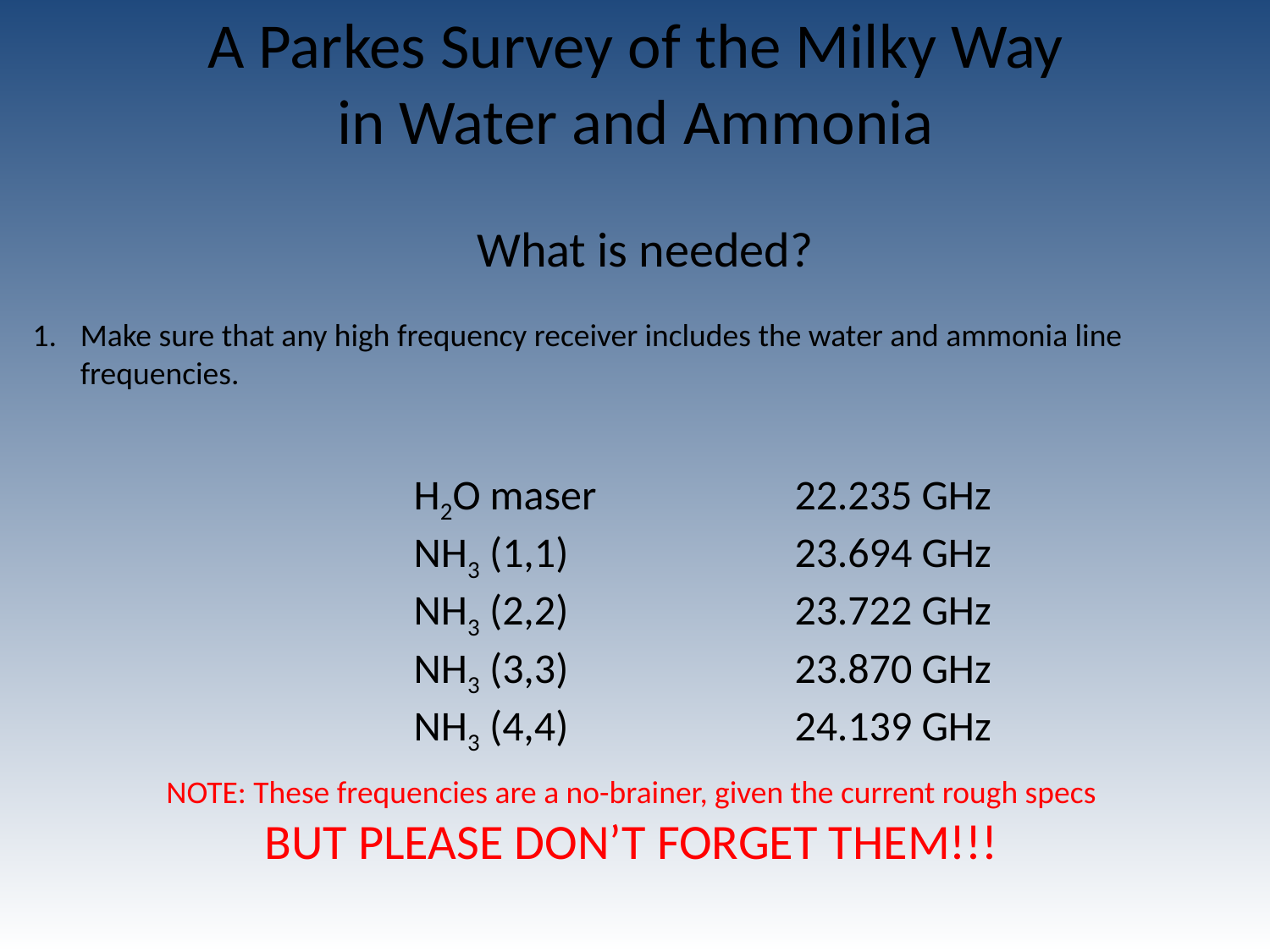

A Parkes Survey of the Milky Way in Water and Ammonia
What is needed?

Make sure that any high frequency receiver includes the water and ammonia line frequencies.

H2O maser		22.235 GHz
NH3 (1,1)		23.694 GHz
NH3 (2,2)		23.722 GHz
NH3 (3,3)		23.870 GHz
NH3 (4,4)		24.139 GHz
NOTE: These frequencies are a no-brainer, given the current rough specs
BUT PLEASE DON’T FORGET THEM!!!